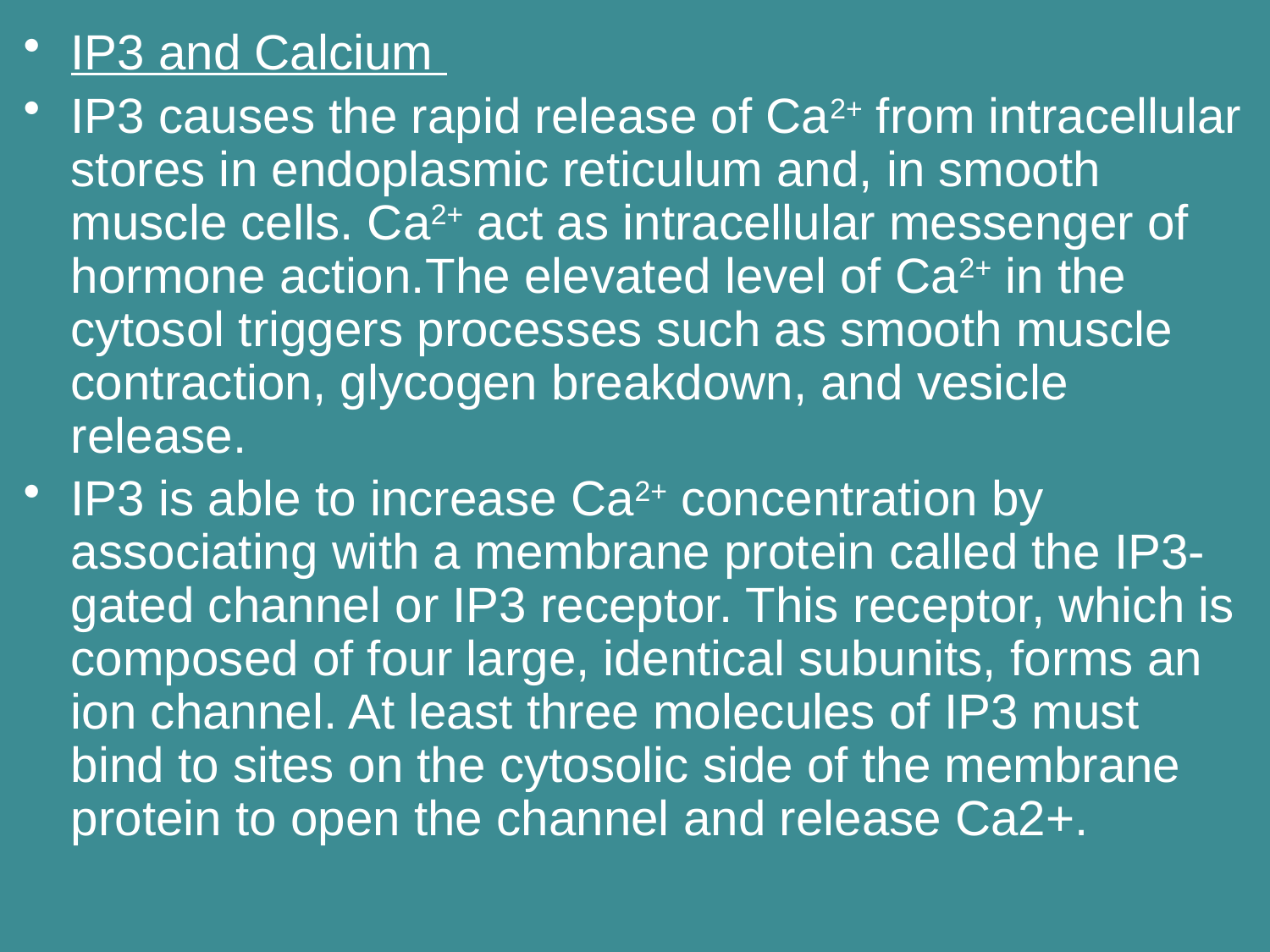

IP3 and Calcium
IP3 causes the rapid release of Ca2+ from intracellular stores in endoplasmic reticulum and, in smooth muscle cells. Ca2+ act as intracellular messenger of hormone action.The elevated level of Ca2+ in the cytosol triggers processes such as smooth muscle contraction, glycogen breakdown, and vesicle release.
IP3 is able to increase Ca2+ concentration by associating with a membrane protein called the IP3-gated channel or IP3 receptor. This receptor, which is composed of four large, identical subunits, forms an ion channel. At least three molecules of IP3 must bind to sites on the cytosolic side of the membrane protein to open the channel and release Ca2+.